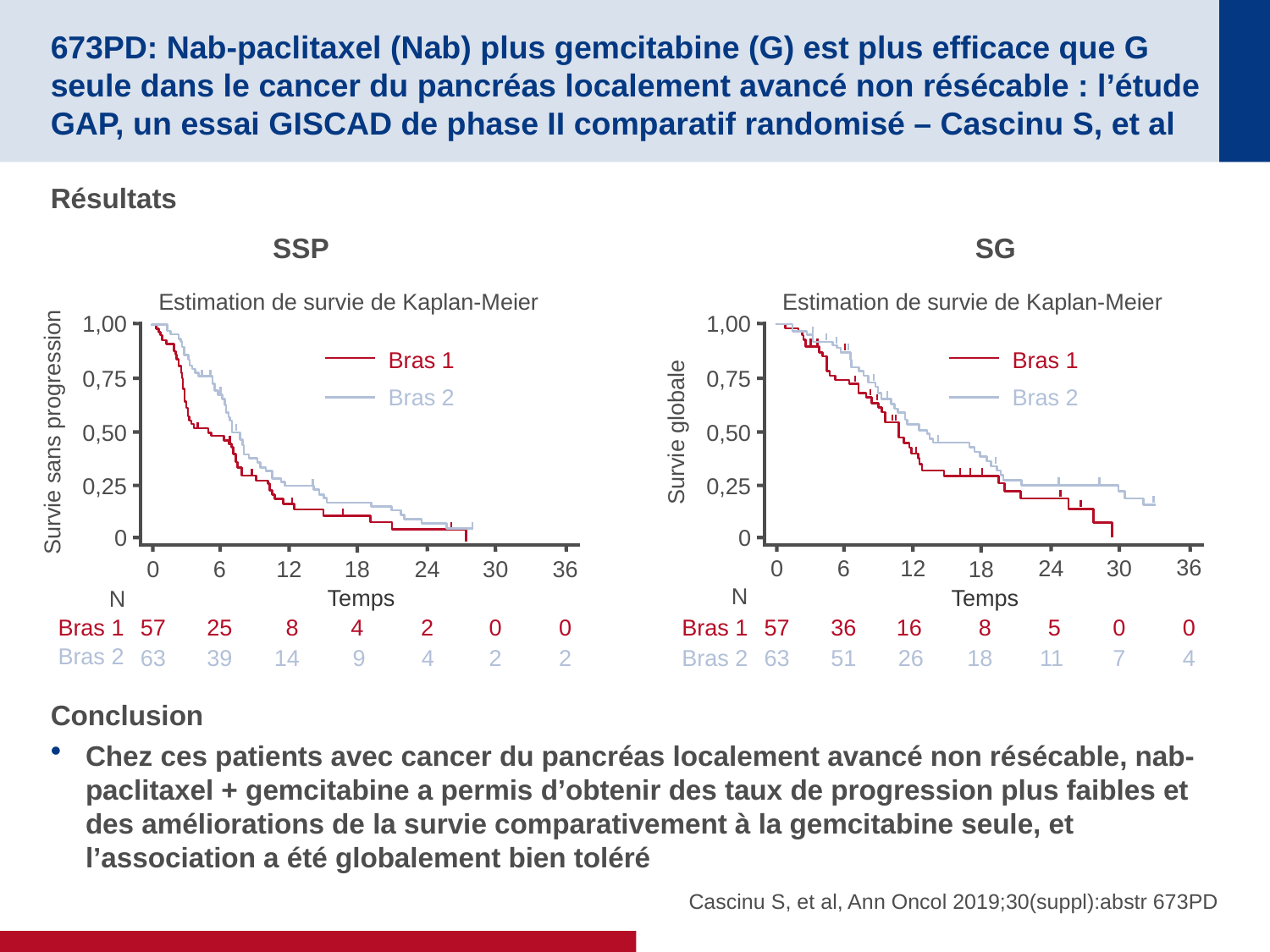

# 673PD: Nab-paclitaxel (Nab) plus gemcitabine (G) est plus efficace que G seule dans le cancer du pancréas localement avancé non résécable : l’étude GAP, un essai GISCAD de phase II comparatif randomisé – Cascinu S, et al
Résultats
Conclusion
Chez ces patients avec cancer du pancréas localement avancé non résécable, nab-paclitaxel + gemcitabine a permis d’obtenir des taux de progression plus faibles et des améliorations de la survie comparativement à la gemcitabine seule, et l’association a été globalement bien toléré
SSP
SG
Estimation de survie de Kaplan-Meier
Estimation de survie de Kaplan-Meier
1,00
1,00

0,75

0,50

0,25

0

Bras 1
Bras 1
Bras 1
57
36
 16
 8
 5
0
0
0,75
Bras 2
Bras 2

63
51
 26
 18
 11
7
4
Bras 2

0,50
Survie sans progression
Survie globale

0,25

0

36
24
0
6
12
30
18
6
12
18
24
30
36
0
Temps
Temps
N
N

Bras 1
57
25
 8
0
0
4
2

63
39
 14
 9
 4
2
2
Bras 2
Cascinu S, et al, Ann Oncol 2019;30(suppl):abstr 673PD